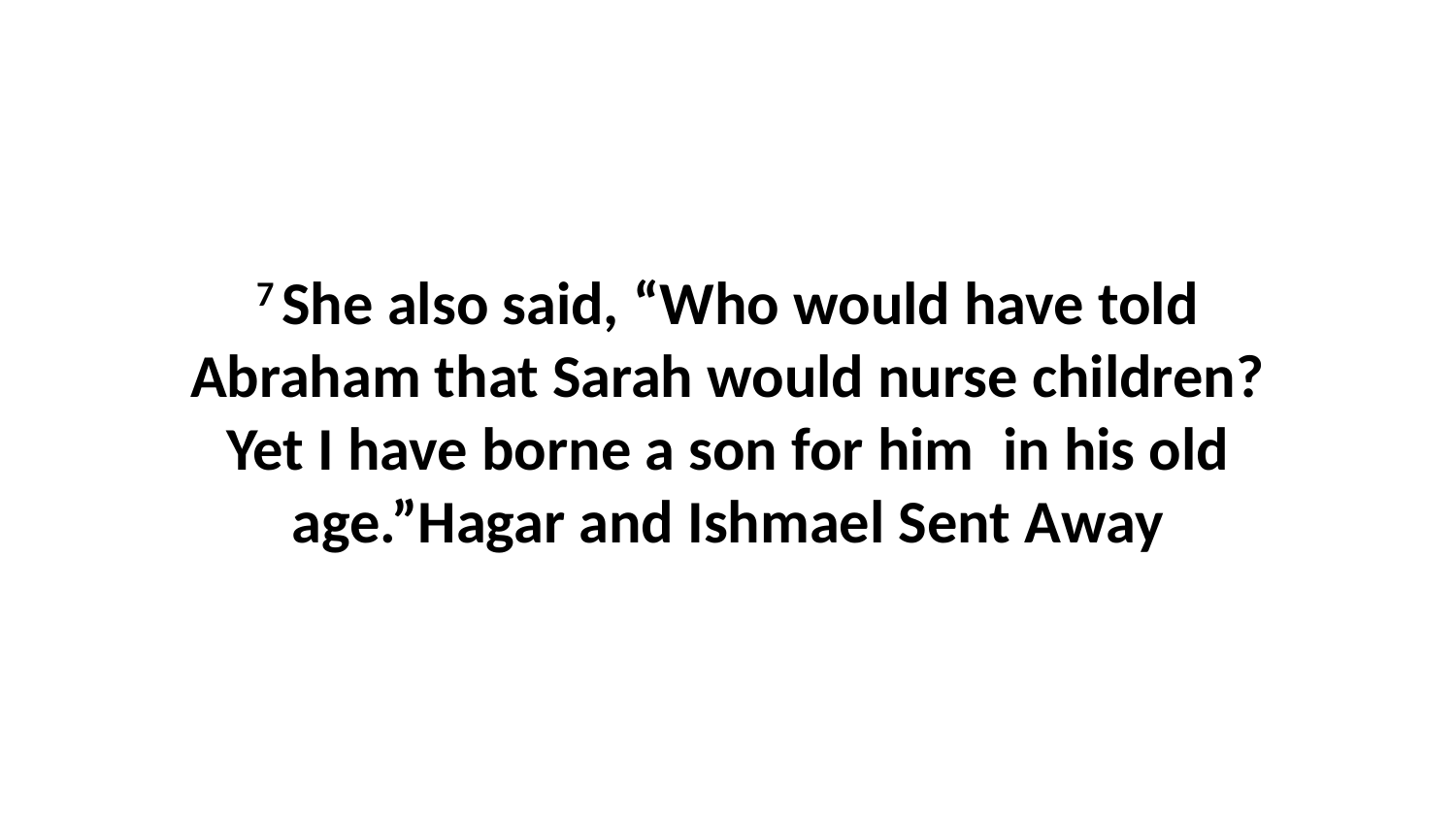

7 She also said, “Who would have told Abraham that Sarah would nurse children? Yet I have borne a son for him  in his old age.”Hagar and Ishmael Sent Away